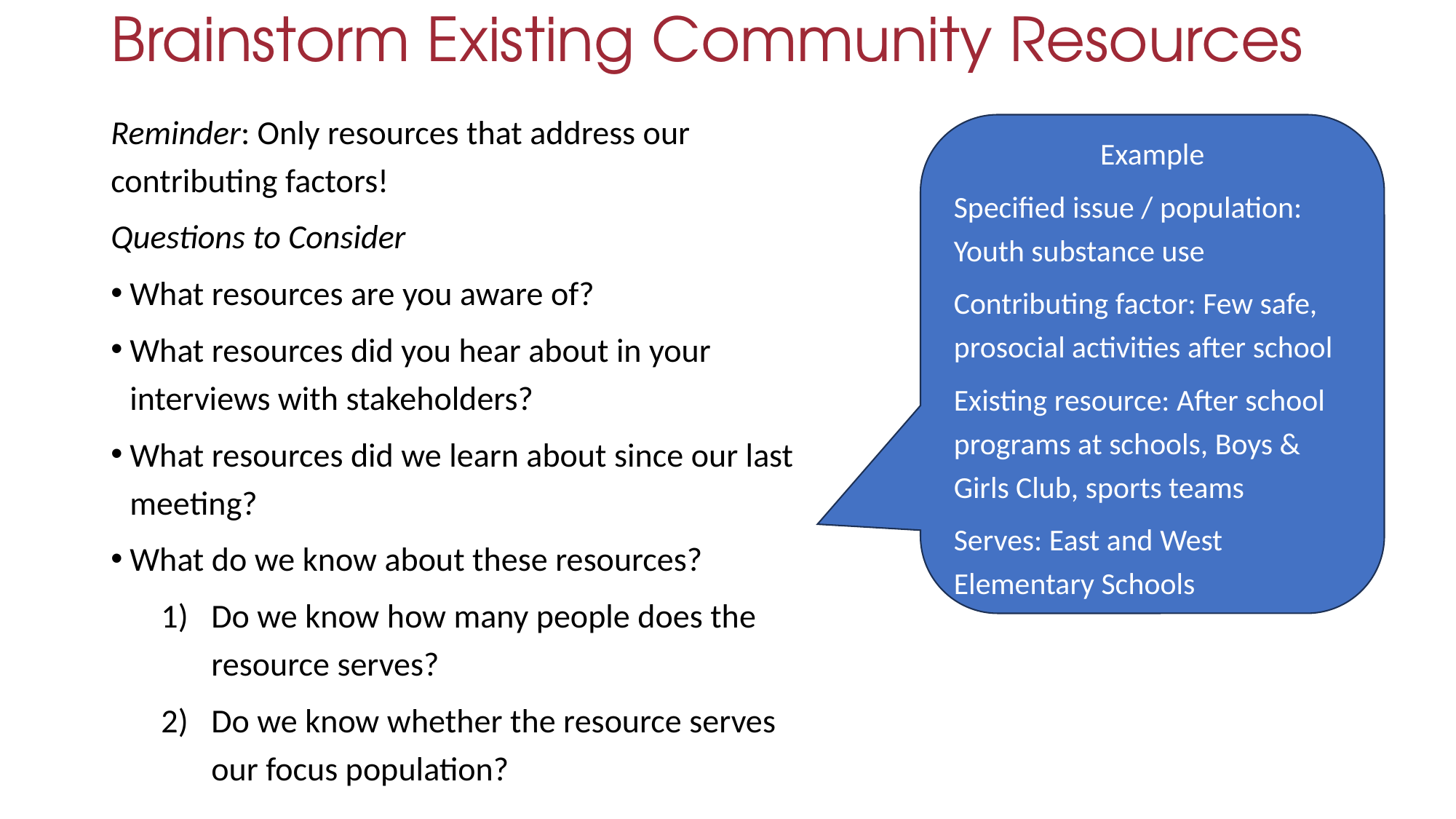

# Brainstorm Existing Community Resources
Reminder: Only resources that address our contributing factors!
Questions to Consider
What resources are you aware of?
What resources did you hear about in your interviews with stakeholders?
What resources did we learn about since our last meeting?
What do we know about these resources?
Do we know how many people does the resource serves?
Do we know whether the resource serves our focus population?
Example
Specified issue / population: Youth substance use
Contributing factor: Few safe, prosocial activities after school
Existing resource: After school programs at schools, Boys & Girls Club, sports teams
Serves: East and West Elementary Schools